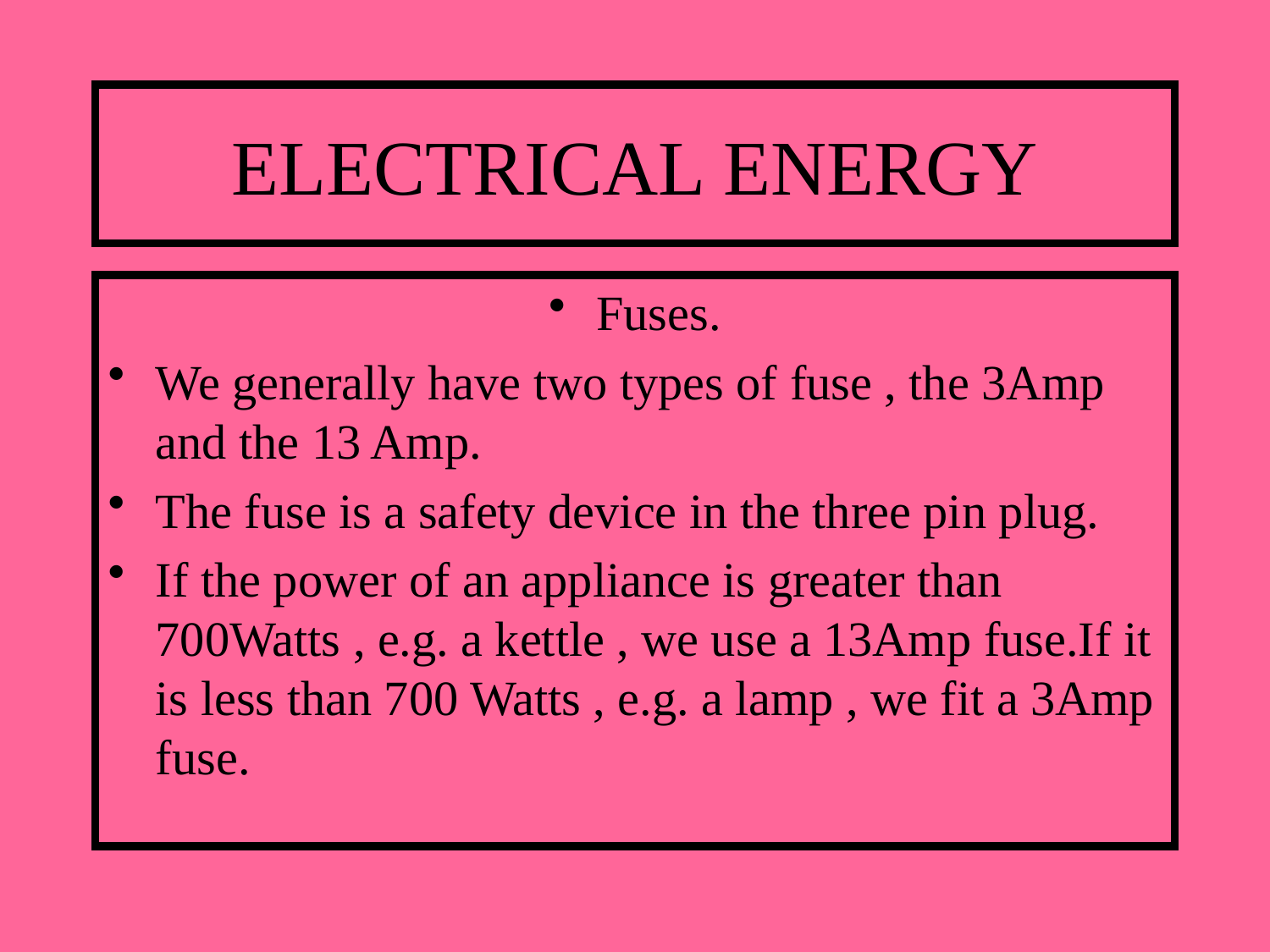

# ELECTRICAL ENERGY
Fuses.
We generally have two types of fuse , the 3Amp and the 13 Amp.
The fuse is a safety device in the three pin plug.
If the power of an appliance is greater than 700Watts , e.g. a kettle , we use a 13Amp fuse.If it is less than 700 Watts , e.g. a lamp , we fit a 3Amp fuse.